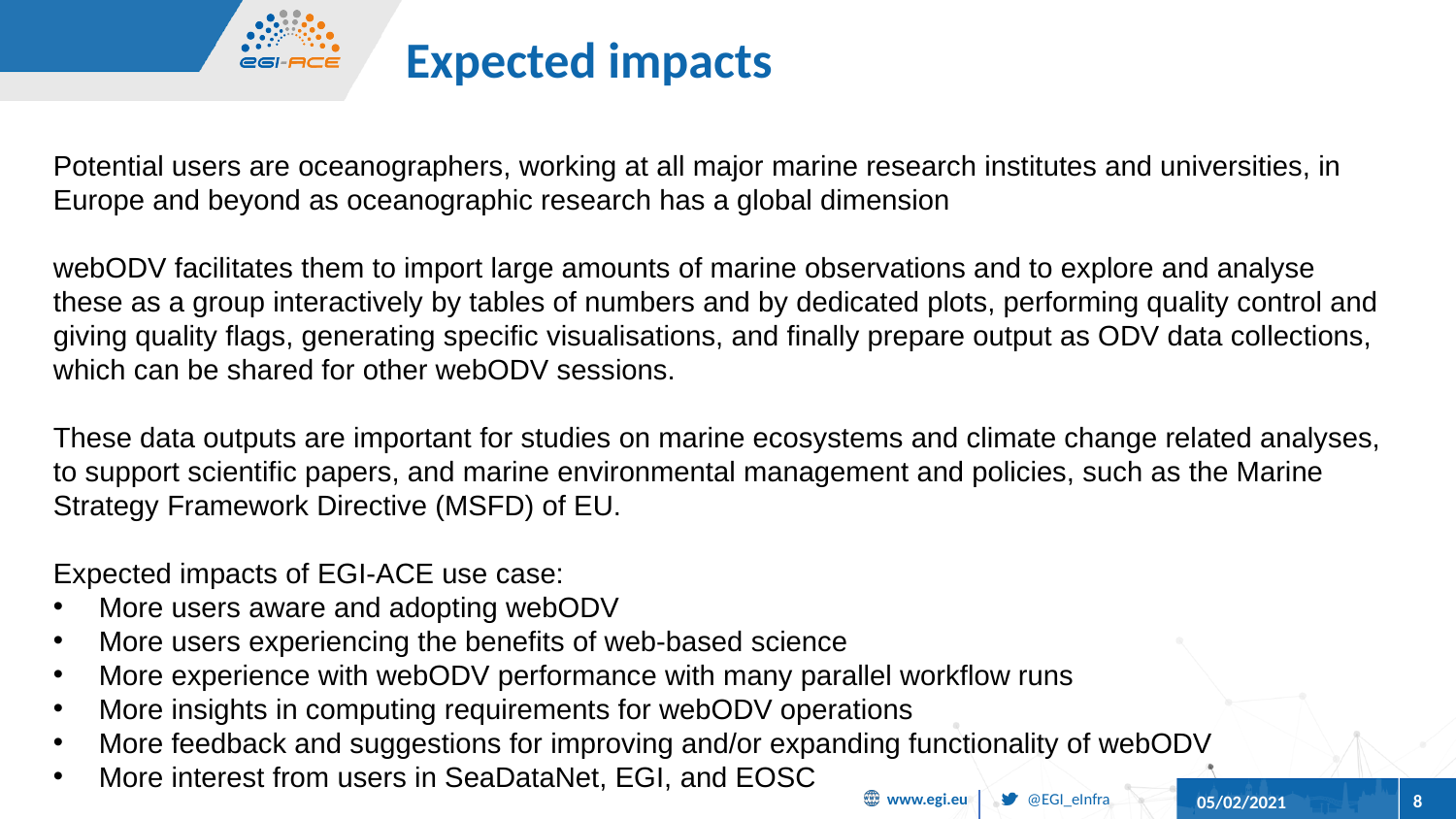

# Expected impacts
Potential users are oceanographers, working at all major marine research institutes and universities, in Europe and beyond as oceanographic research has a global dimension

webODV facilitates them to import large amounts of marine observations and to explore and analyse these as a group interactively by tables of numbers and by dedicated plots, performing quality control and giving quality flags, generating specific visualisations, and finally prepare output as ODV data collections, which can be shared for other webODV sessions.

These data outputs are important for studies on marine ecosystems and climate change related analyses, to support scientific papers, and marine environmental management and policies, such as the Marine Strategy Framework Directive (MSFD) of EU.

Expected impacts of EGI-ACE use case:
More users aware and adopting webODV
More users experiencing the benefits of web-based science
More experience with webODV performance with many parallel workflow runs
More insights in computing requirements for webODV operations
More feedback and suggestions for improving and/or expanding functionality of webODV
More interest from users in SeaDataNet, EGI, and EOSC